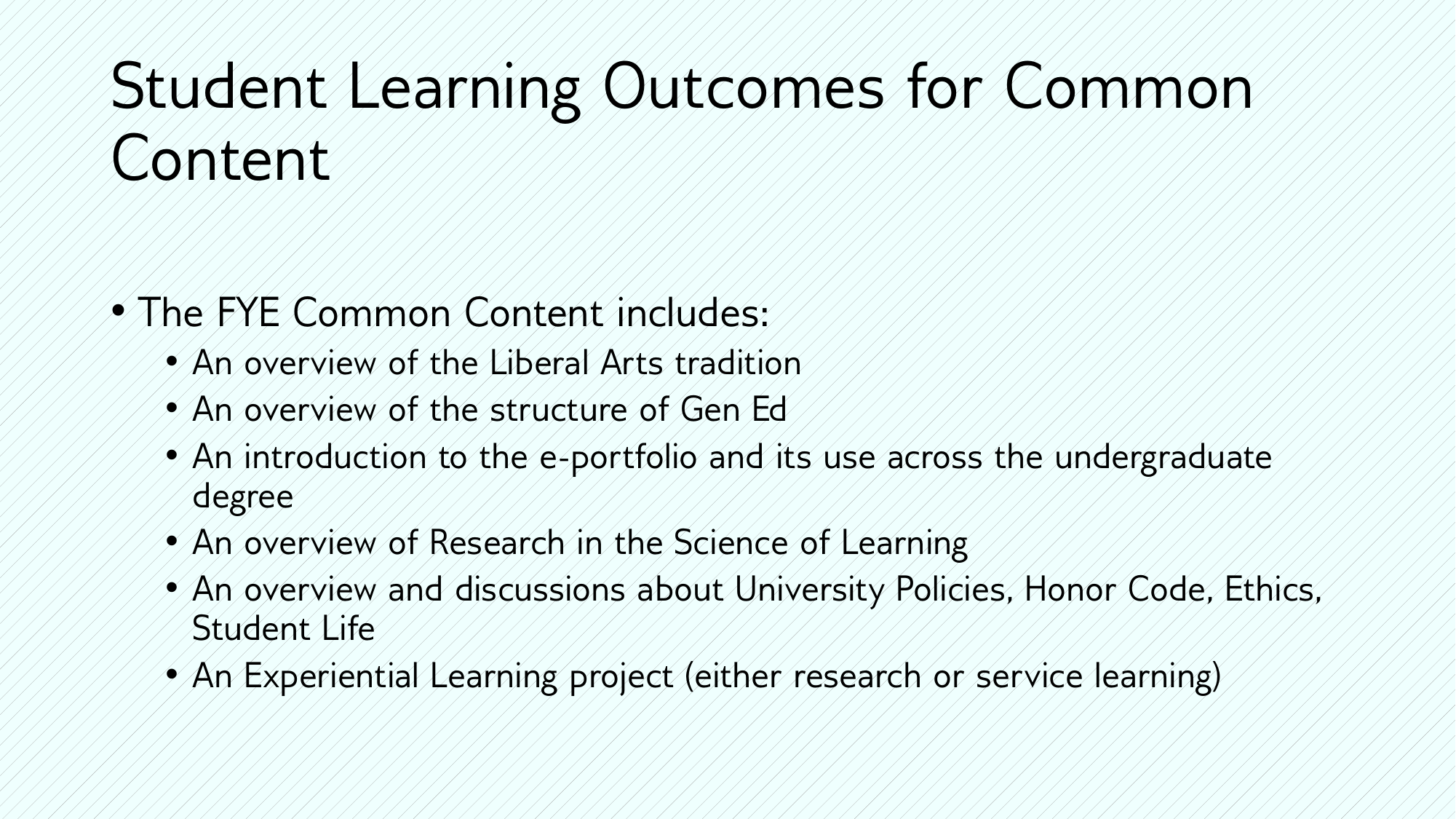

# Student Learning Outcomes for Common Content

The FYE Common Content includes:
An overview of the Liberal Arts tradition
An overview of the structure of Gen Ed
An introduction to the e-portfolio and its use across the undergraduate degree
An overview of Research in the Science of Learning
An overview and discussions about University Policies, Honor Code, Ethics, Student Life
An Experiential Learning project (either research or service learning)